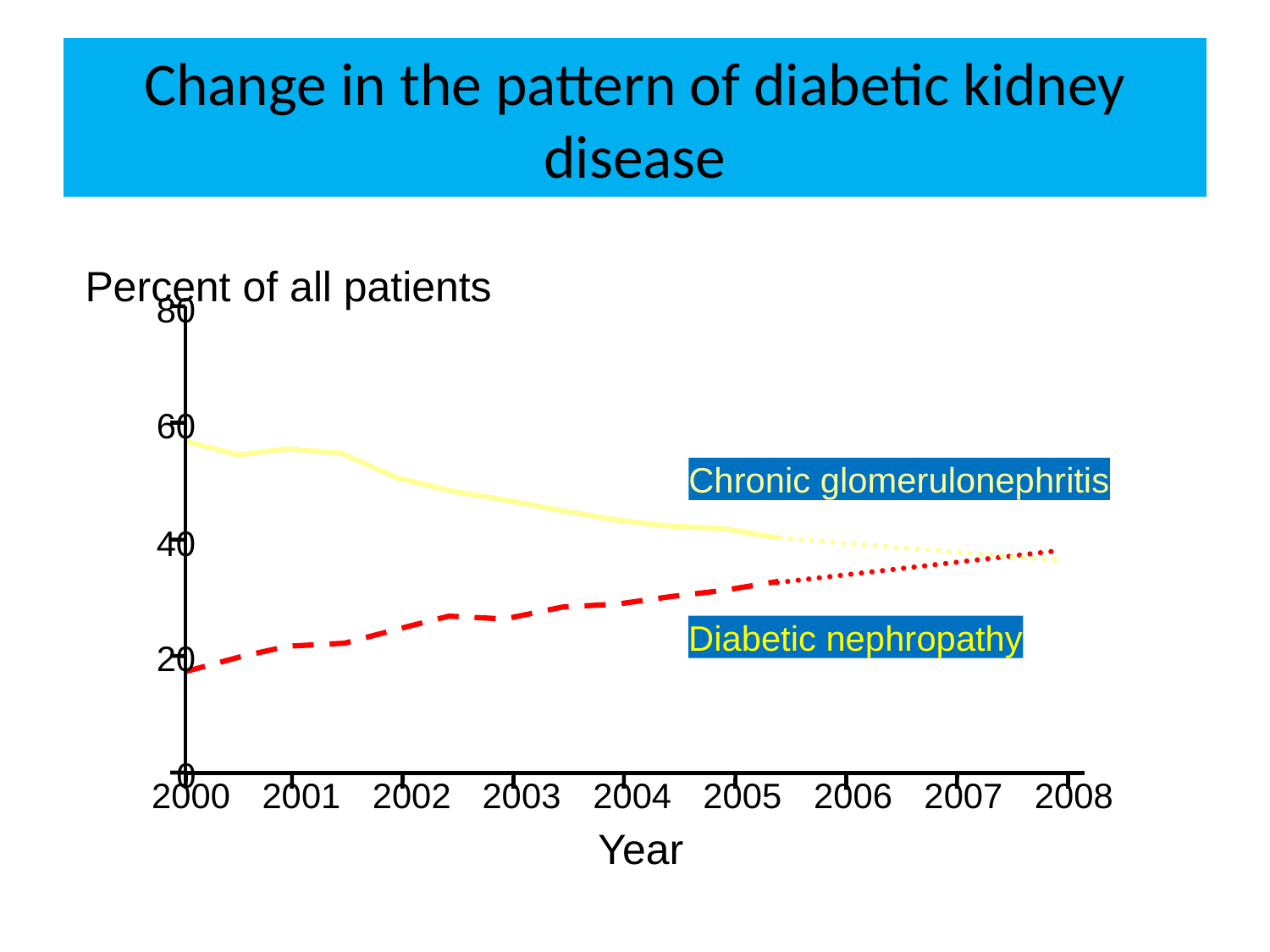

# Change in the pattern of diabetic kidney disease
Percent of all patients
80

60

Chronic glomerulonephritis
40

Diabetic nephropathy
20

0

2000
2001
2002
2003
2004
2005
2006
2007
2008

Year